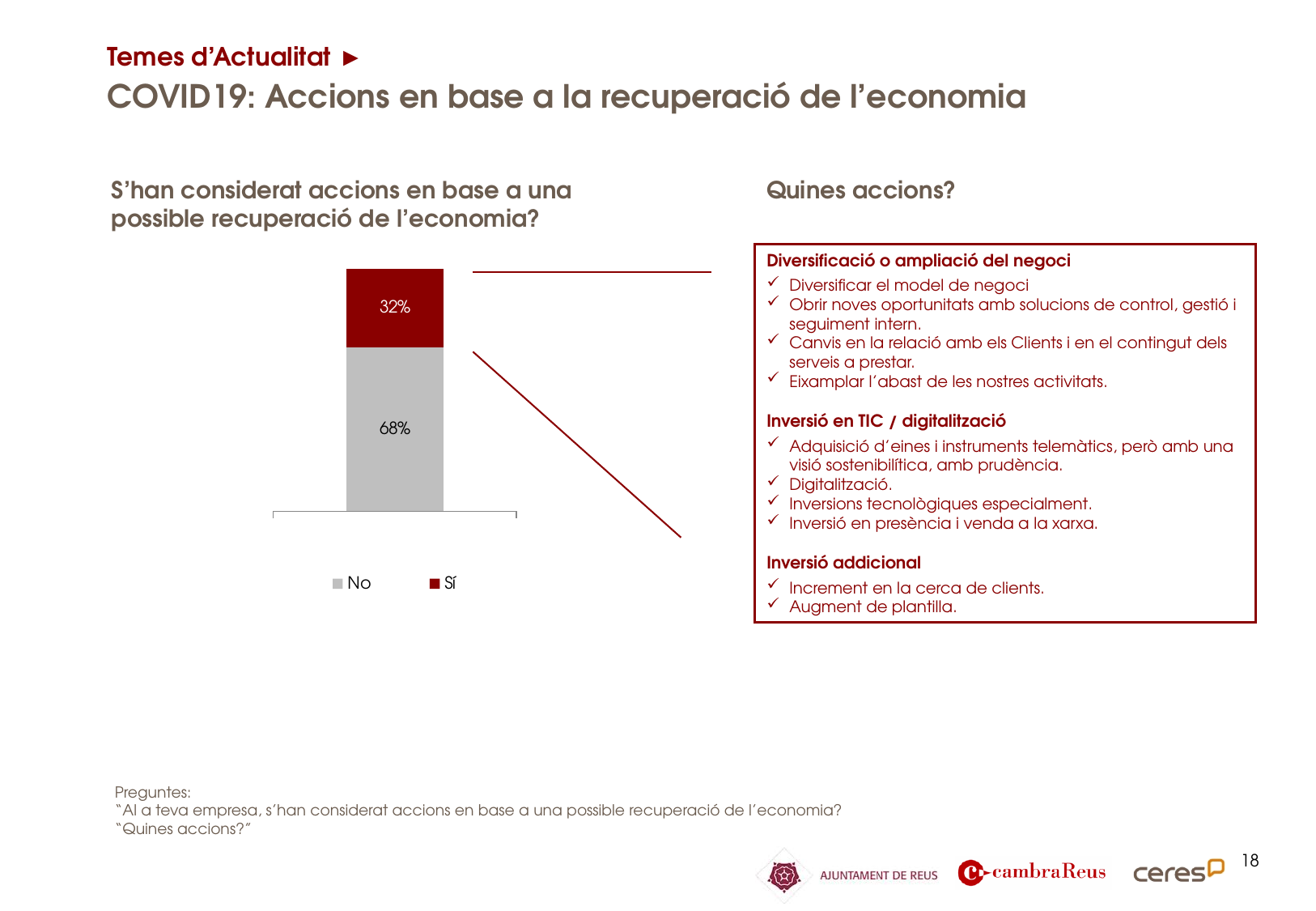

Temes d’Actualitat ►
COVID19: Accions en base a la recuperació de l’economia
S’han considerat accions en base a una possible recuperació de l’economia?
Quines accions?
Diversificació o ampliació del negoci
Diversificar el model de negoci
Obrir noves oportunitats amb solucions de control, gestió i seguiment intern.
Canvis en la relació amb els Clients i en el contingut dels serveis a prestar.
Eixamplar l’abast de les nostres activitats.
Inversió en TIC / digitalització
Adquisició d’eines i instruments telemàtics, però amb una visió sostenibilítica, amb prudència.
Digitalització.
Inversions tecnològiques especialment.
Inversió en presència i venda a la xarxa.
Inversió addicional
Increment en la cerca de clients.
Augment de plantilla.

### Chart

| Category | No | Sí |
|---|---|---|
|      | 0.676 | 0.324 |
Preguntes:
“Al a teva empresa, s’han considerat accions en base a una possible recuperació de l’economia?
“Quines accions?”
18